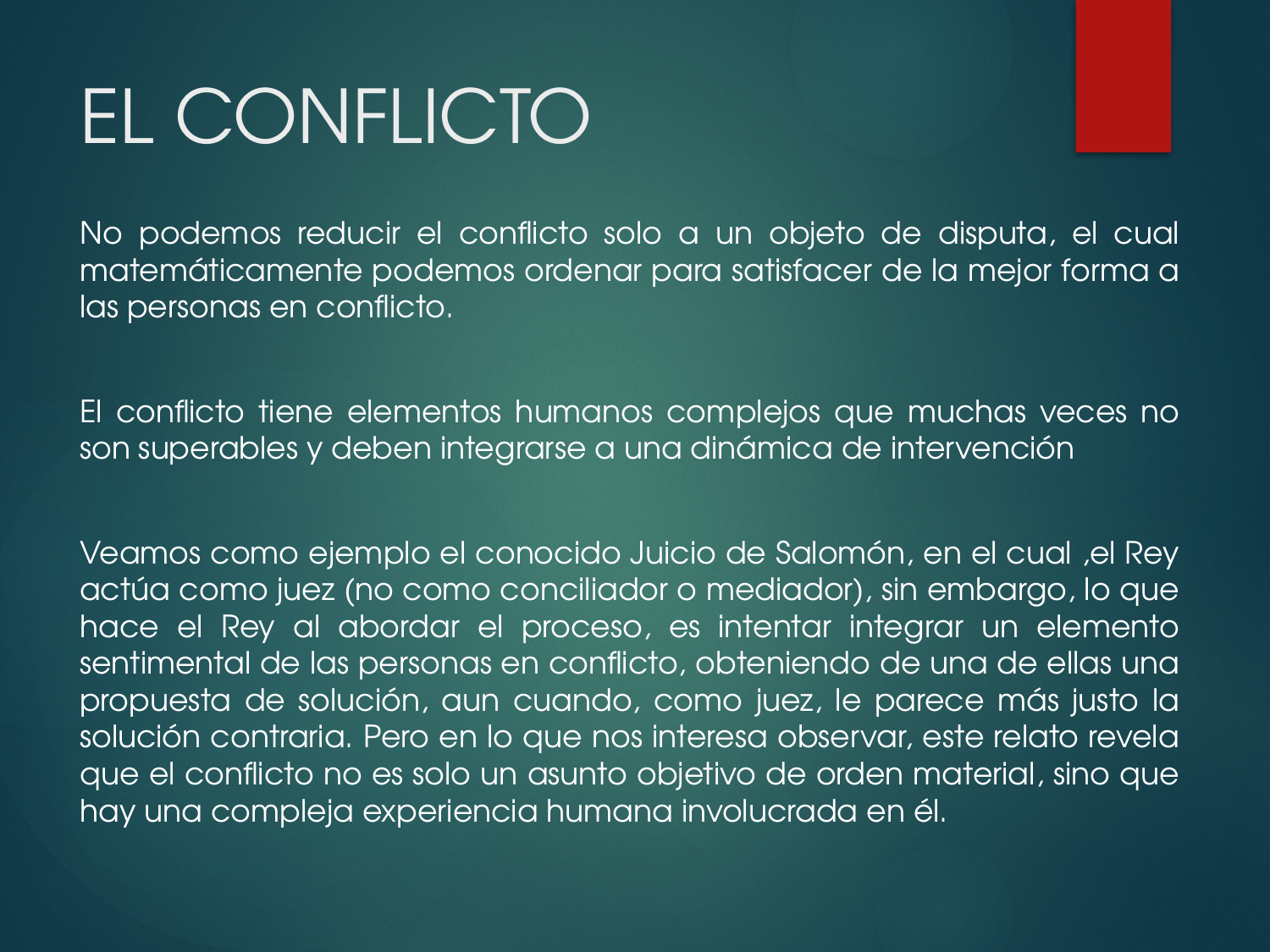

# EL CONFLICTO
No podemos reducir el conflicto solo a un objeto de disputa, el cual matemáticamente podemos ordenar para satisfacer de la mejor forma a las personas en conflicto.

El conflicto tiene elementos humanos complejos que muchas veces no son superables y deben integrarse a una dinámica de intervención

Veamos como ejemplo el conocido Juicio de Salomón, en el cual ,el Rey actúa como juez (no como conciliador o mediador), sin embargo, lo que hace el Rey al abordar el proceso, es intentar integrar un elemento sentimental de las personas en conflicto, obteniendo de una de ellas una propuesta de solución, aun cuando, como juez, le parece más justo la solución contraria. Pero en lo que nos interesa observar, este relato revela que el conflicto no es solo un asunto objetivo de orden material, sino que hay una compleja experiencia humana involucrada en él.